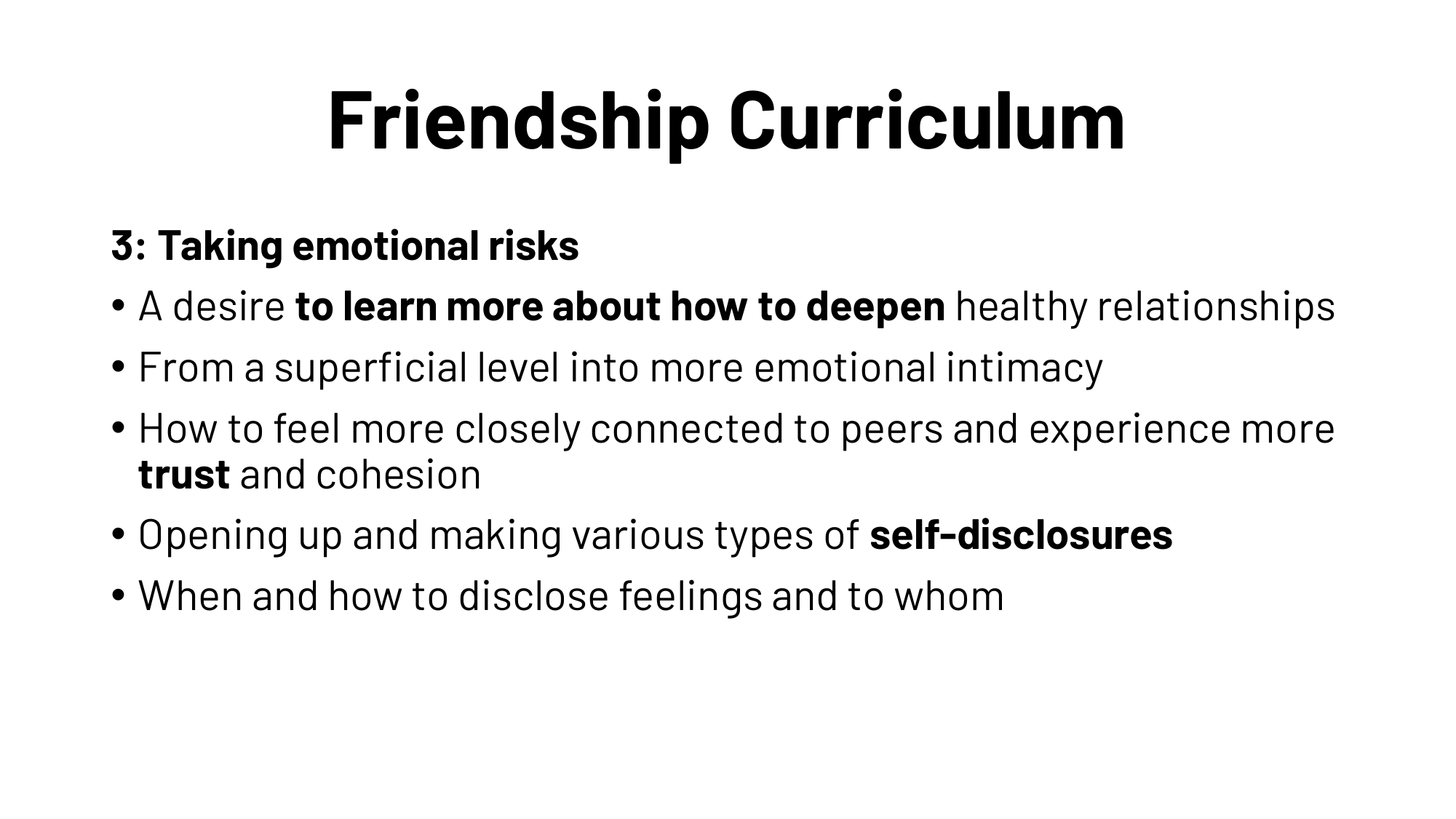

# Friendship Curriculum
3: Taking emotional risks
A desire to learn more about how to deepen healthy relationships
From a superficial level into more emotional intimacy
How to feel more closely connected to peers and experience more trust and cohesion
Opening up and making various types of self-disclosures
When and how to disclose feelings and to whom